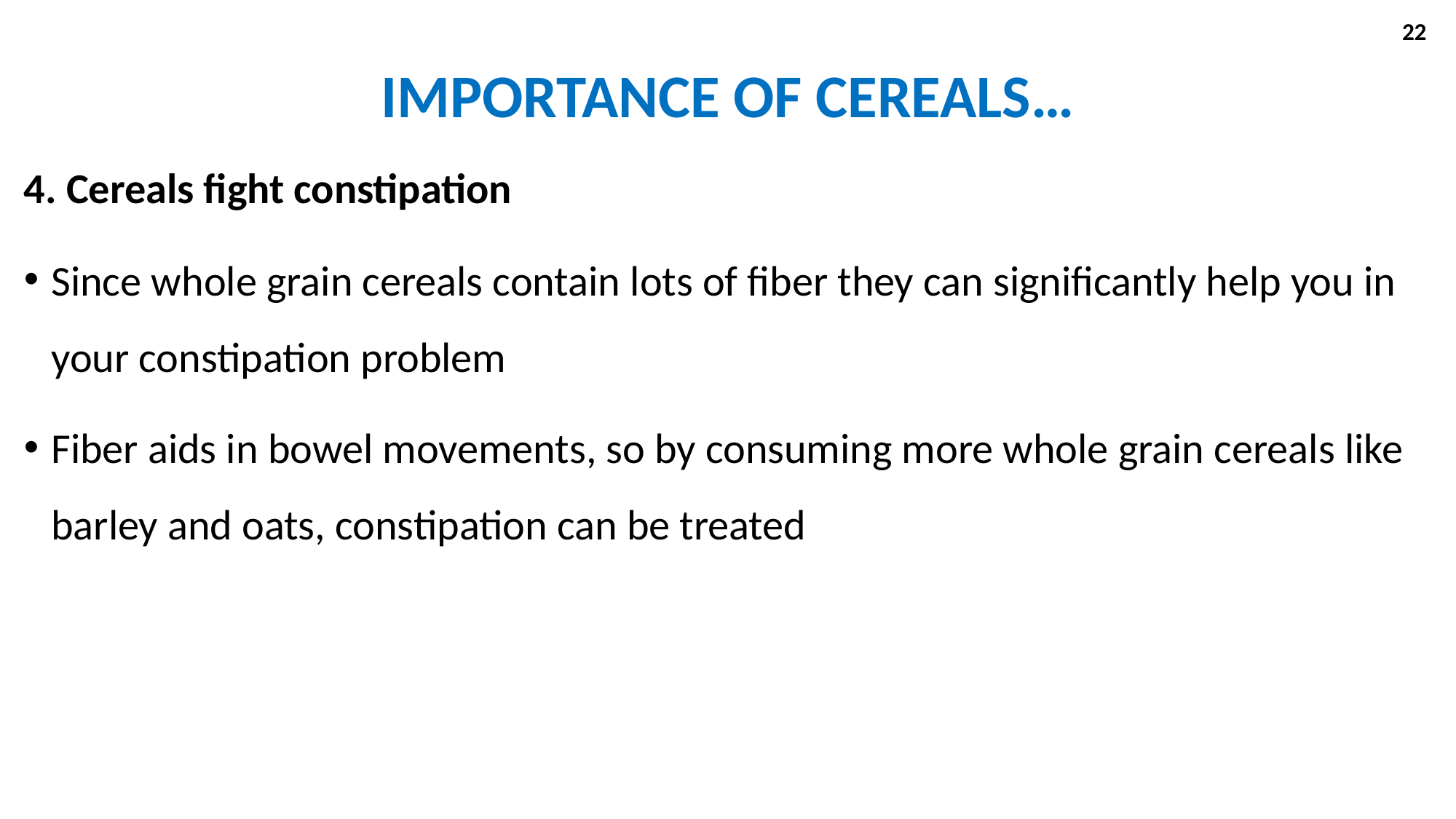

22
# IMPORTANCE OF CEREALS…
4. Cereals fight constipation
Since whole grain cereals contain lots of fiber they can significantly help you in your constipation problem
Fiber aids in bowel movements, so by consuming more whole grain cereals like barley and oats, constipation can be treated